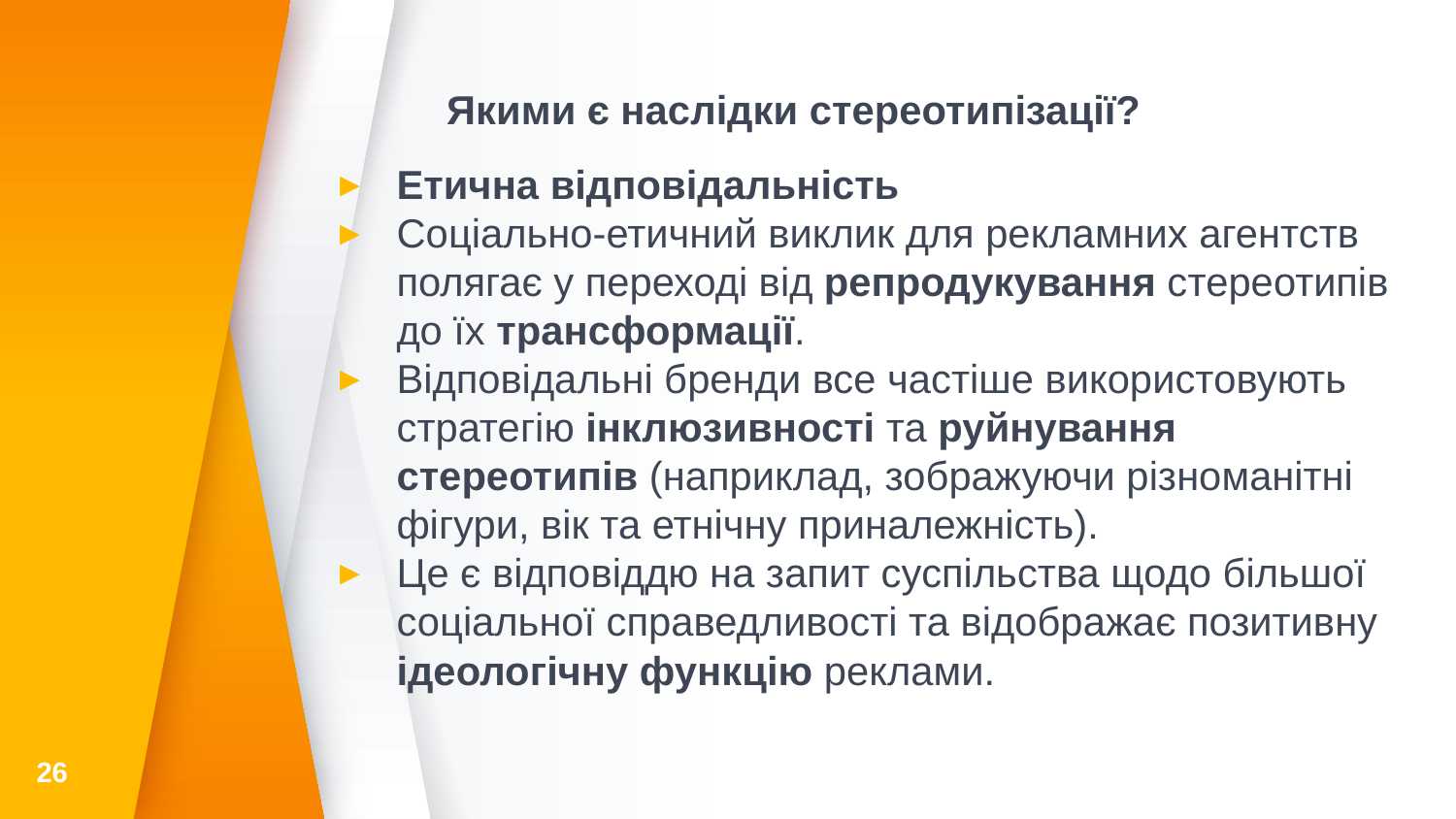

# Якими є наслідки стереотипізації?
Етична відповідальність
Соціально-етичний виклик для рекламних агентств полягає у переході від репродукування стереотипів до їх трансформації.
Відповідальні бренди все частіше використовують стратегію інклюзивності та руйнування стереотипів (наприклад, зображуючи різноманітні фігури, вік та етнічну приналежність).
Це є відповіддю на запит суспільства щодо більшої соціальної справедливості та відображає позитивну ідеологічну функцію реклами.
26